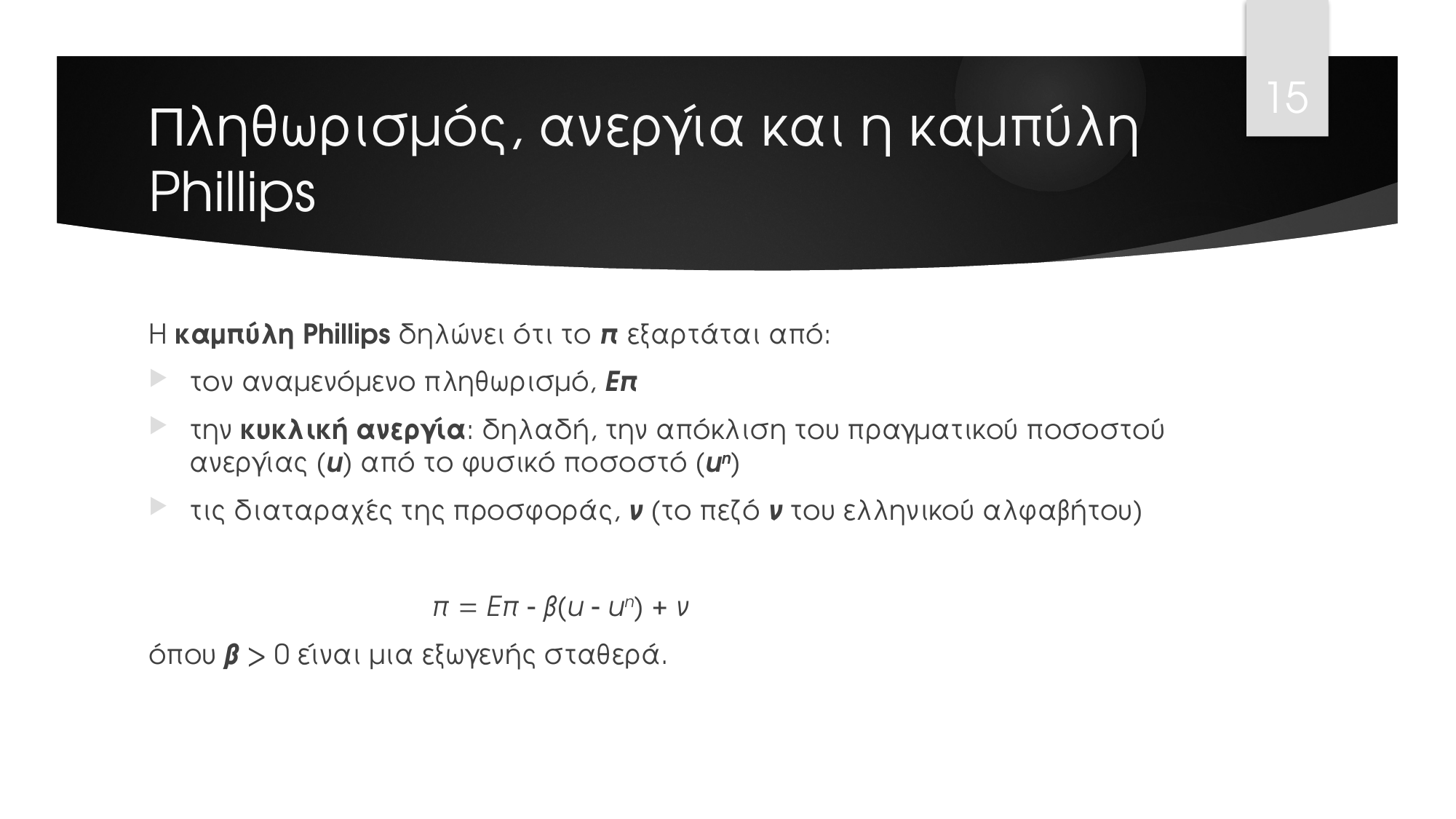

15
# Πληθωρισμός, ανεργία και η καμπύλη Phillips
Η καμπύλη Phillips δηλώνει ότι το π εξαρτάται από:
τον αναμενόμενο πληθωρισμό, Eπ
την κυκλική ανεργία: δηλαδή, την απόκλιση του πραγματικού ποσοστού ανεργίας (u) από το φυσικό ποσοστό (un)
τις διαταραχές της προσφοράς, ν (το πεζό ν του ελληνικού αλφαβήτου)

                                     π = Eπ − β(u − un) + ν
όπου β > 0 είναι μια εξωγενής σταθερά.